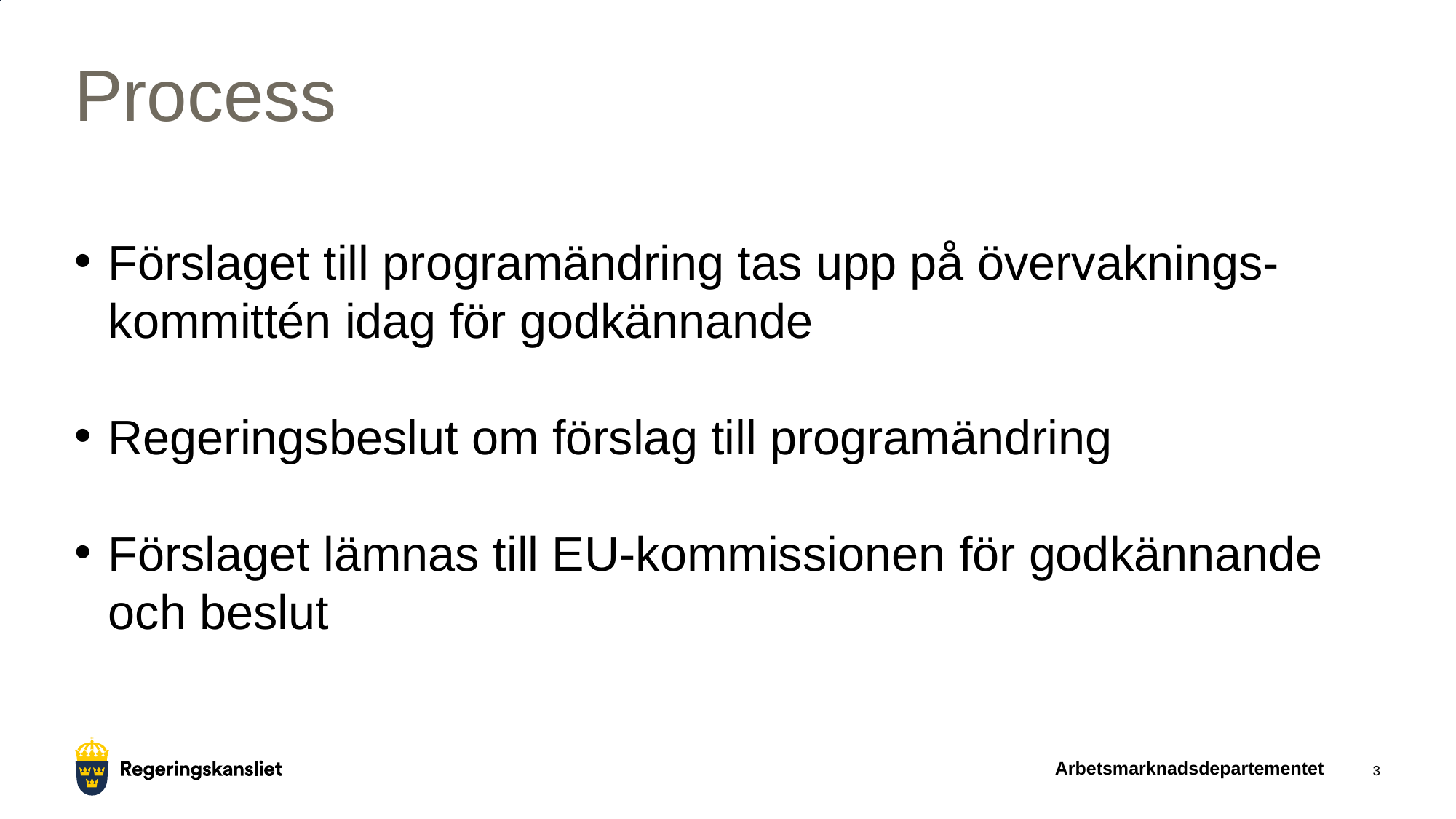

# Process
Förslaget till programändring tas upp på övervaknings-kommittén idag för godkännande
Regeringsbeslut om förslag till programändring
Förslaget lämnas till EU-kommissionen för godkännande och beslut

Arbetsmarknadsdepartementet
3